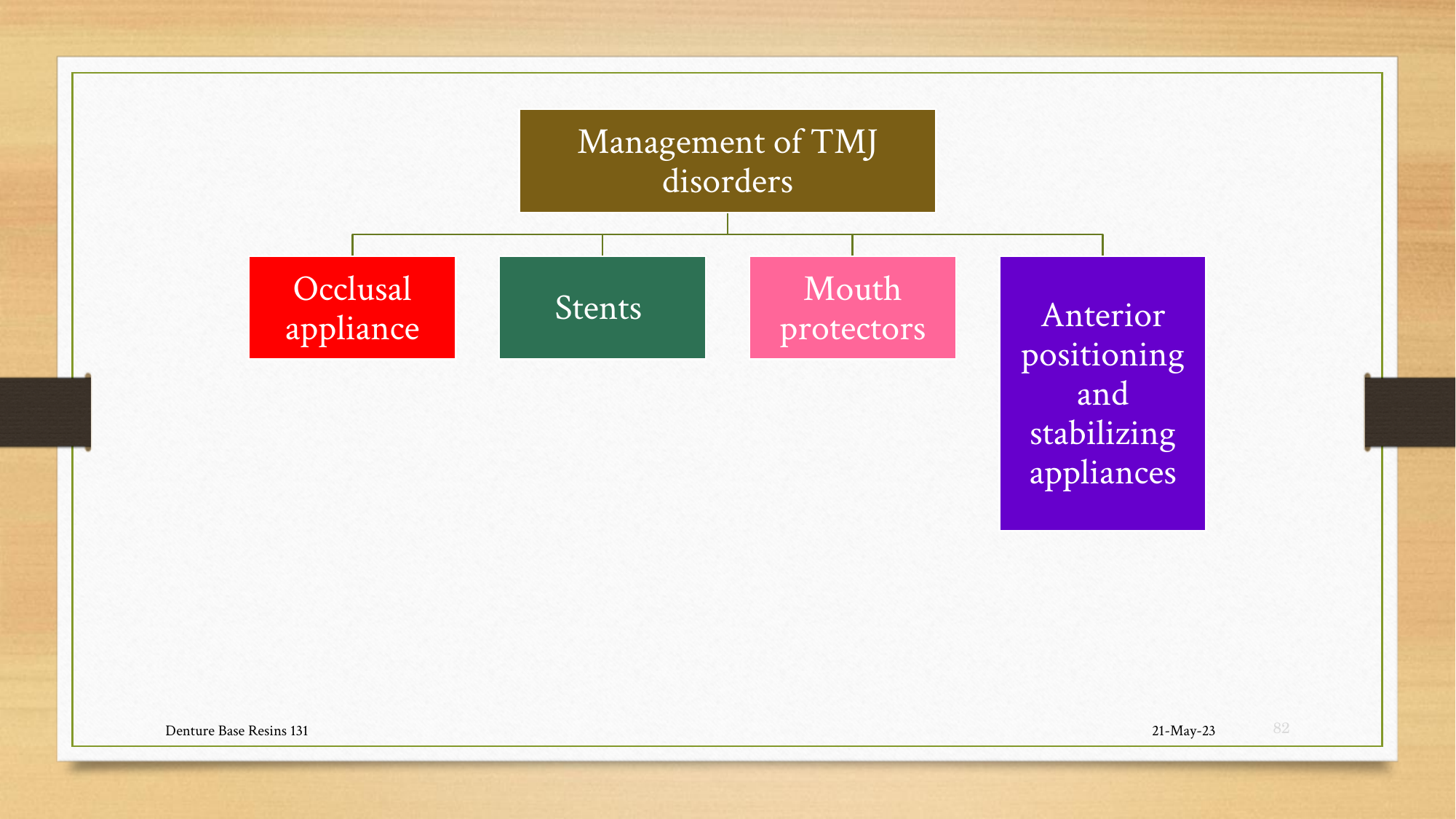

Management of TMJ disorders

Anterior positioning and stabilizing appliances

Occlusal appliance

Stents

Mouth protectors
Denture Base Resins 131
21-May-23
82